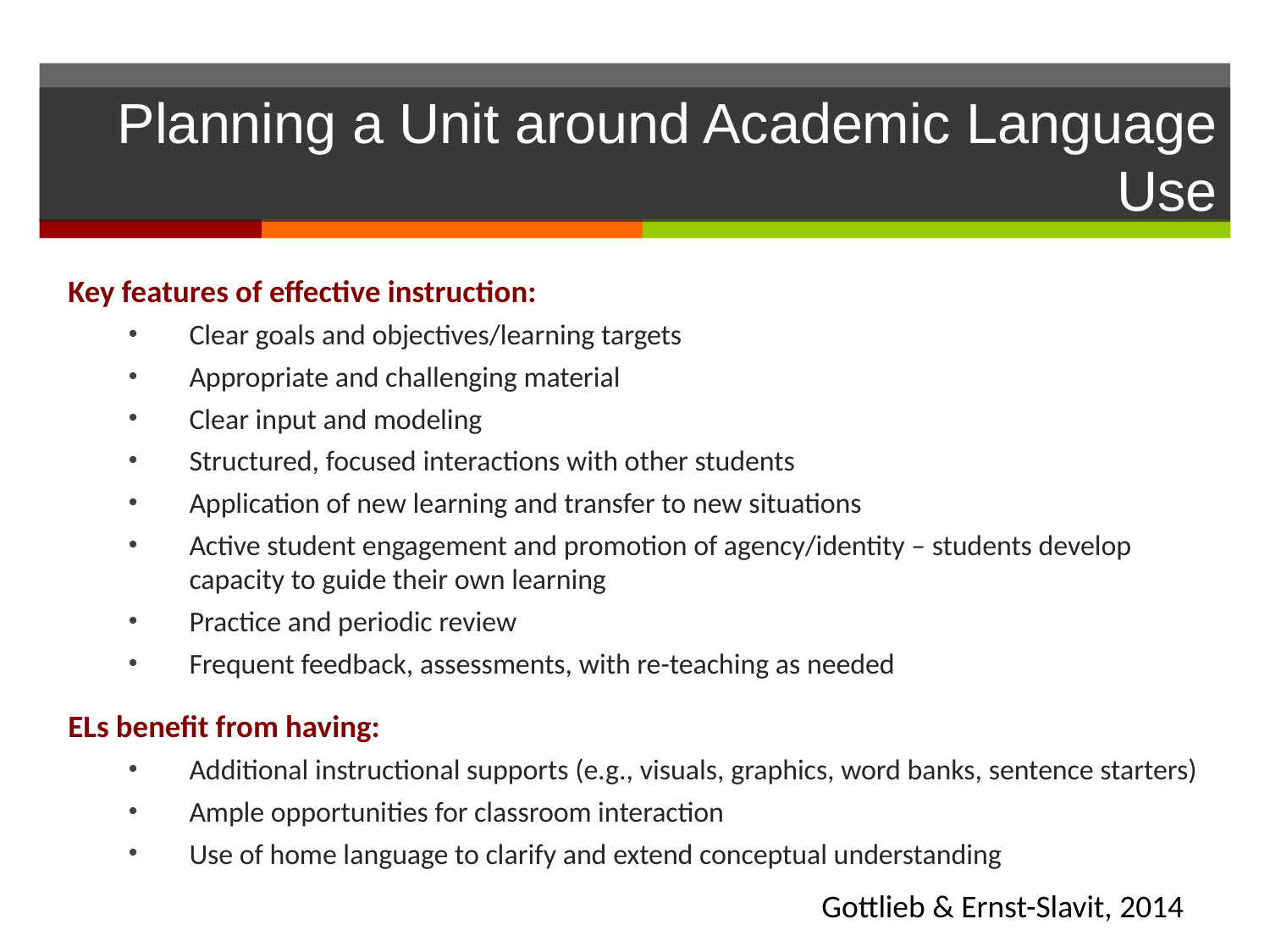

# Planning a Unit around Academic Language Use
Key features of effective instruction:
Clear goals and objectives/learning targets
Appropriate and challenging material
Clear input and modeling
Structured, focused interactions with other students
Application of new learning and transfer to new situations
Active student engagement and promotion of agency/identity – students develop capacity to guide their own learning
Practice and periodic review
Frequent feedback, assessments, with re-teaching as needed
ELs benefit from having:
Additional instructional supports (e.g., visuals, graphics, word banks, sentence starters)
Ample opportunities for classroom interaction
Use of home language to clarify and extend conceptual understanding

Gottlieb & Ernst-Slavit, 2014